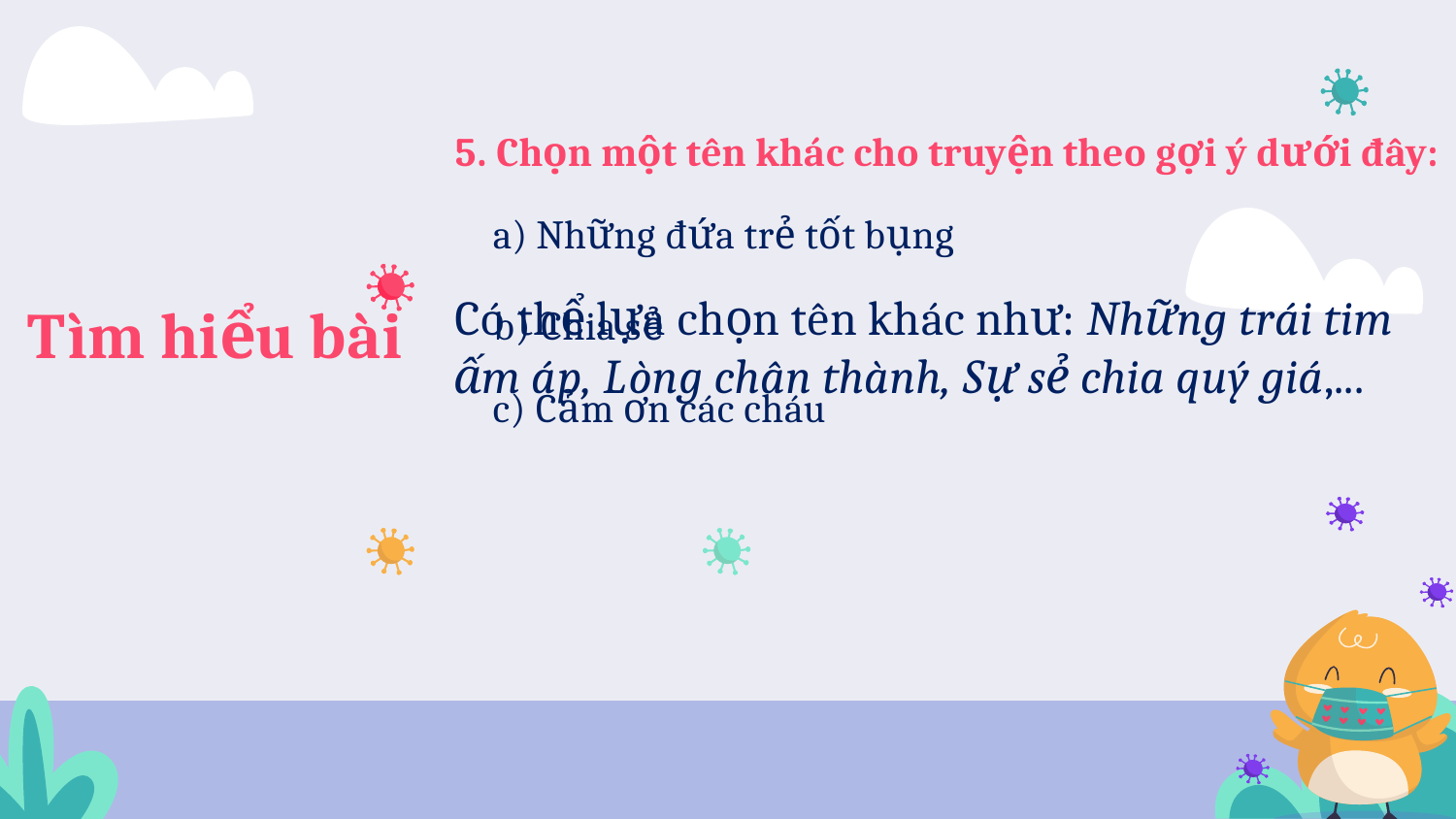

5. Chọn một tên khác cho truyện theo gợi ý dưới đây:
a) Những đứa trẻ tốt bụng

Có thể lựa chọn tên khác như: Những trái tim ấm áp, Lòng chân thành, Sự sẻ chia quý giá,...
Tìm hiểu bài
b) Chia sẻ
c) Cảm ơn các cháu